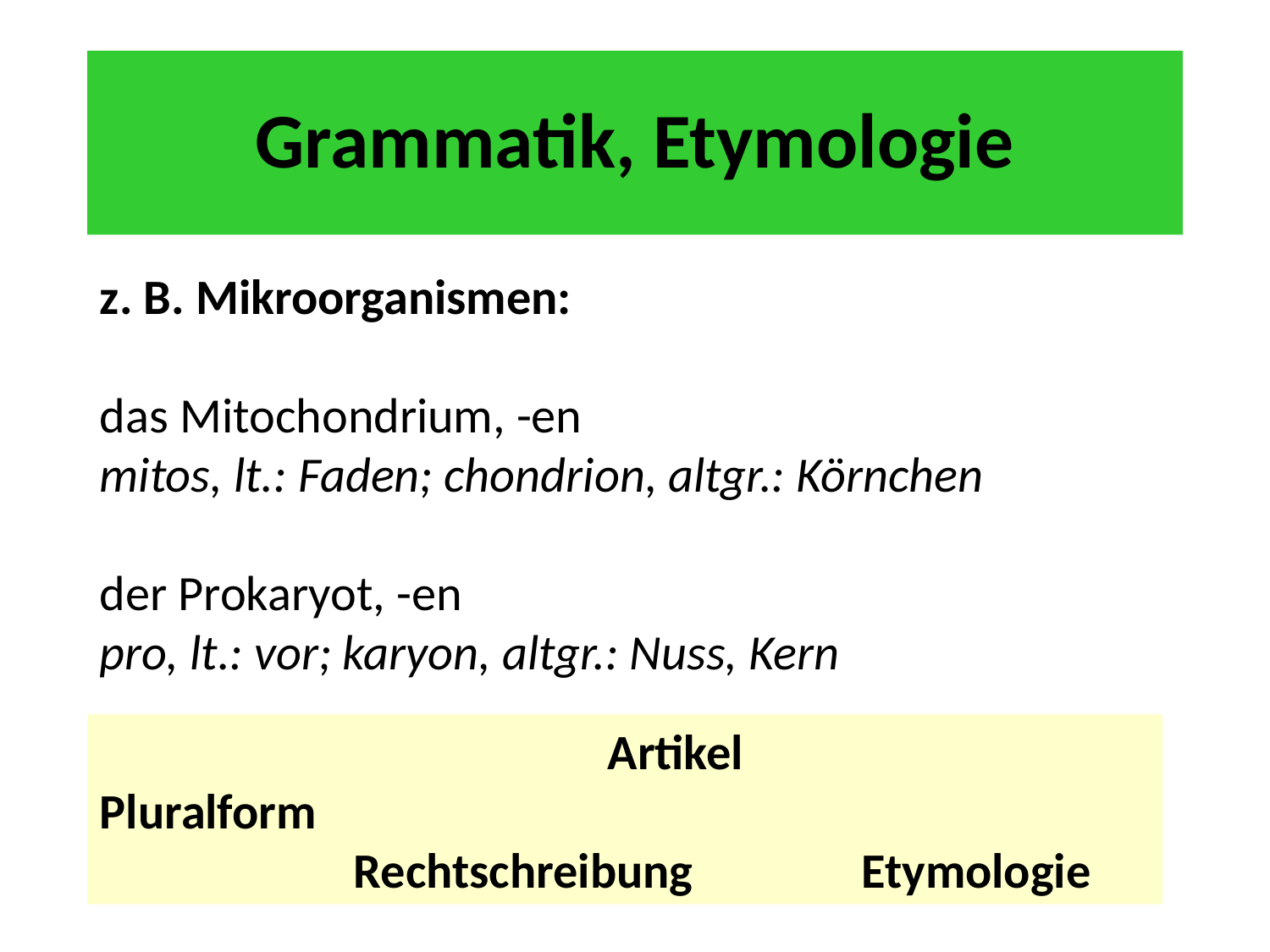

# Grammatik, Etymologie
z. B. Mikroorganismen:

das Mitochondrium, -en
mitos, lt.: Faden; chondrion, altgr.: Körnchen

der Prokaryot, -en
pro, lt.: vor; karyon, altgr.: Nuss, Kern
				Artikel 		 	Pluralform
		Rechtschreibung		Etymologie